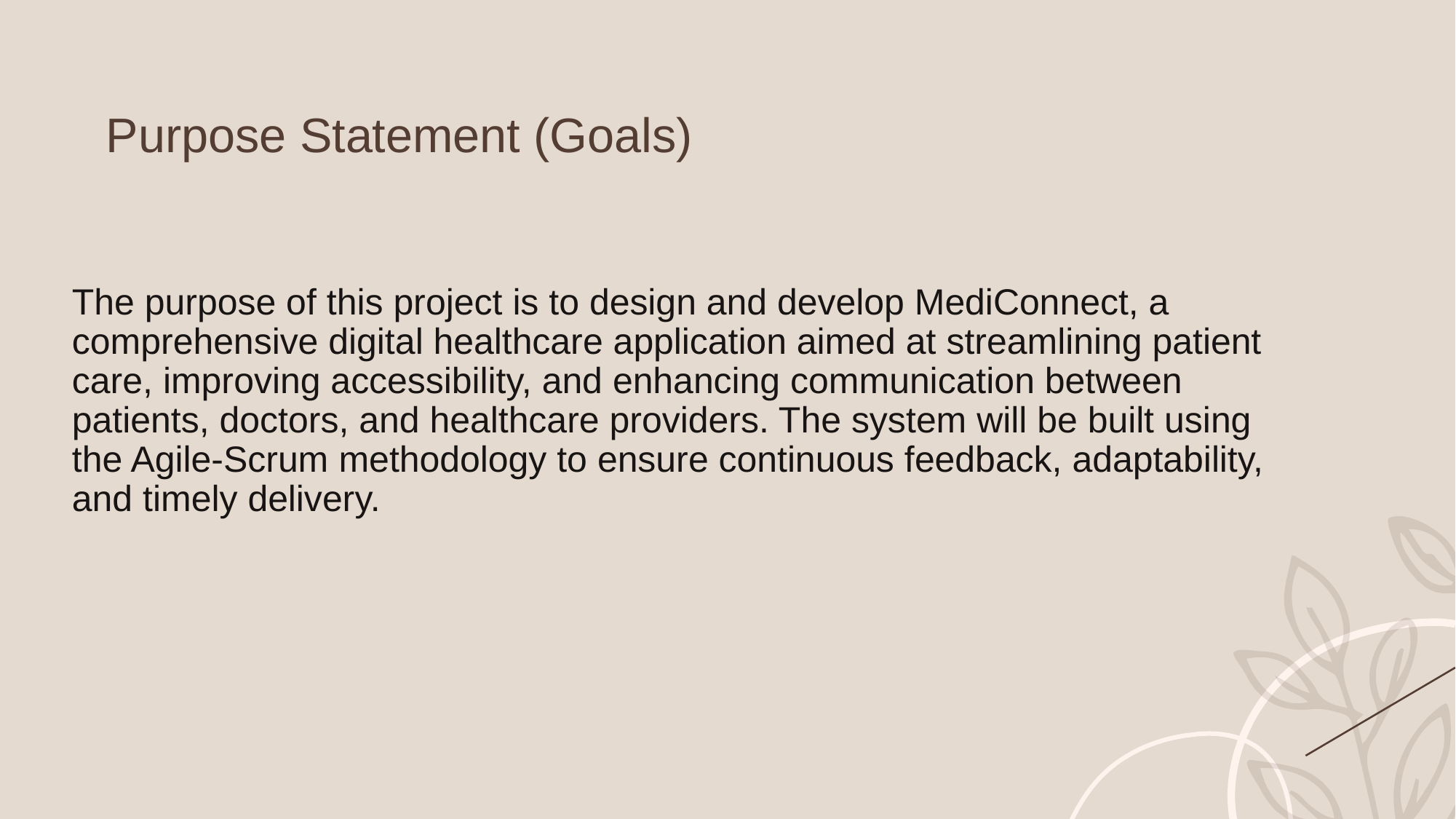

Purpose Statement (Goals)
The purpose of this project is to design and develop MediConnect, a comprehensive digital healthcare application aimed at streamlining patient care, improving accessibility, and enhancing communication between patients, doctors, and healthcare providers. The system will be built using the Agile-Scrum methodology to ensure continuous feedback, adaptability, and timely delivery.